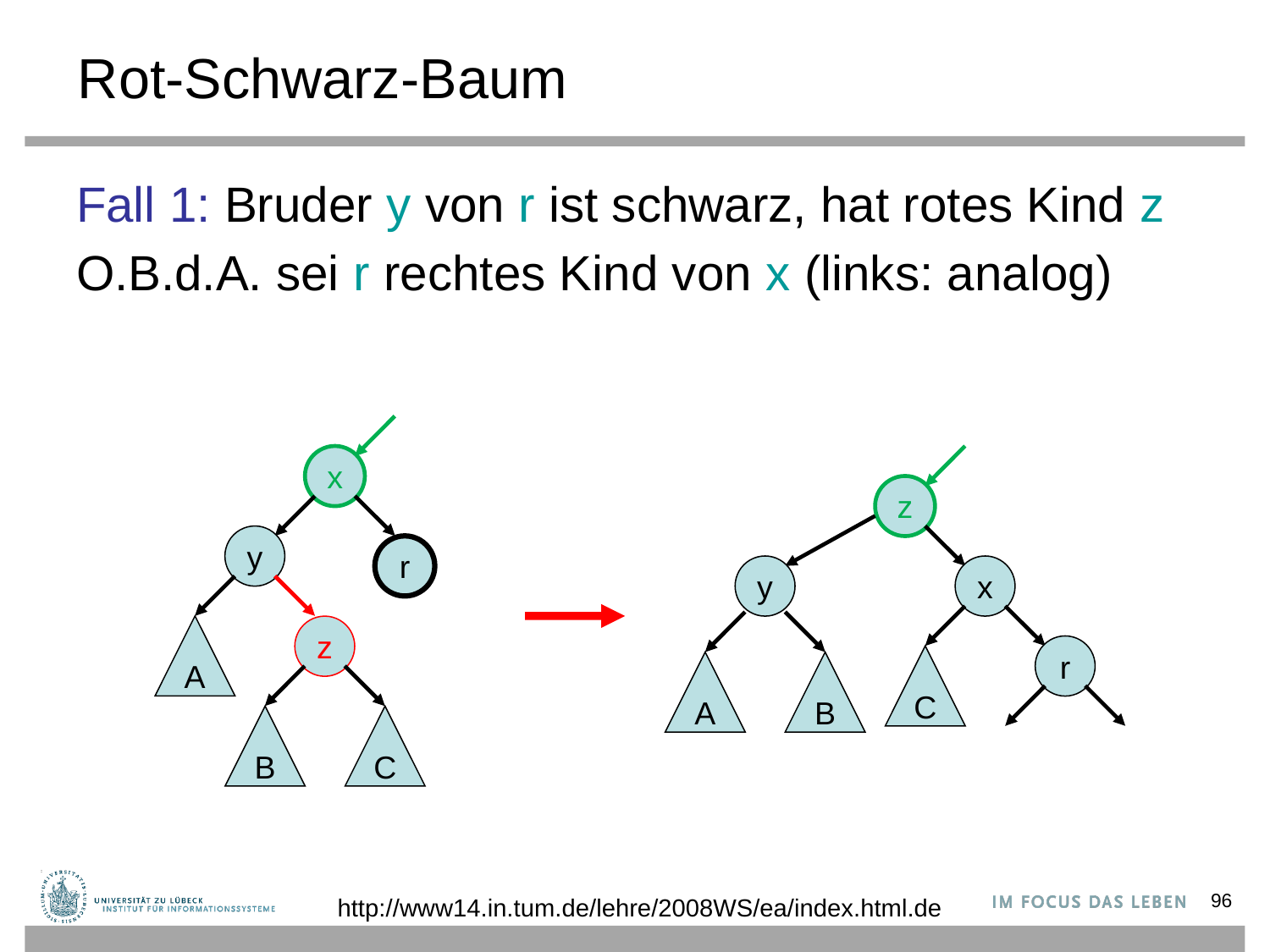

# Rot-Schwarz-Baum
Fall 1: Bruder y von r ist schwarz, hat rotes Kind z
O.B.d.A. sei r rechtes Kind von x (links: analog)

x

z

y

r
y
x

A

z
r
C
A
B

B
C
http://www14.in.tum.de/lehre/2008WS/ea/index.html.de
96